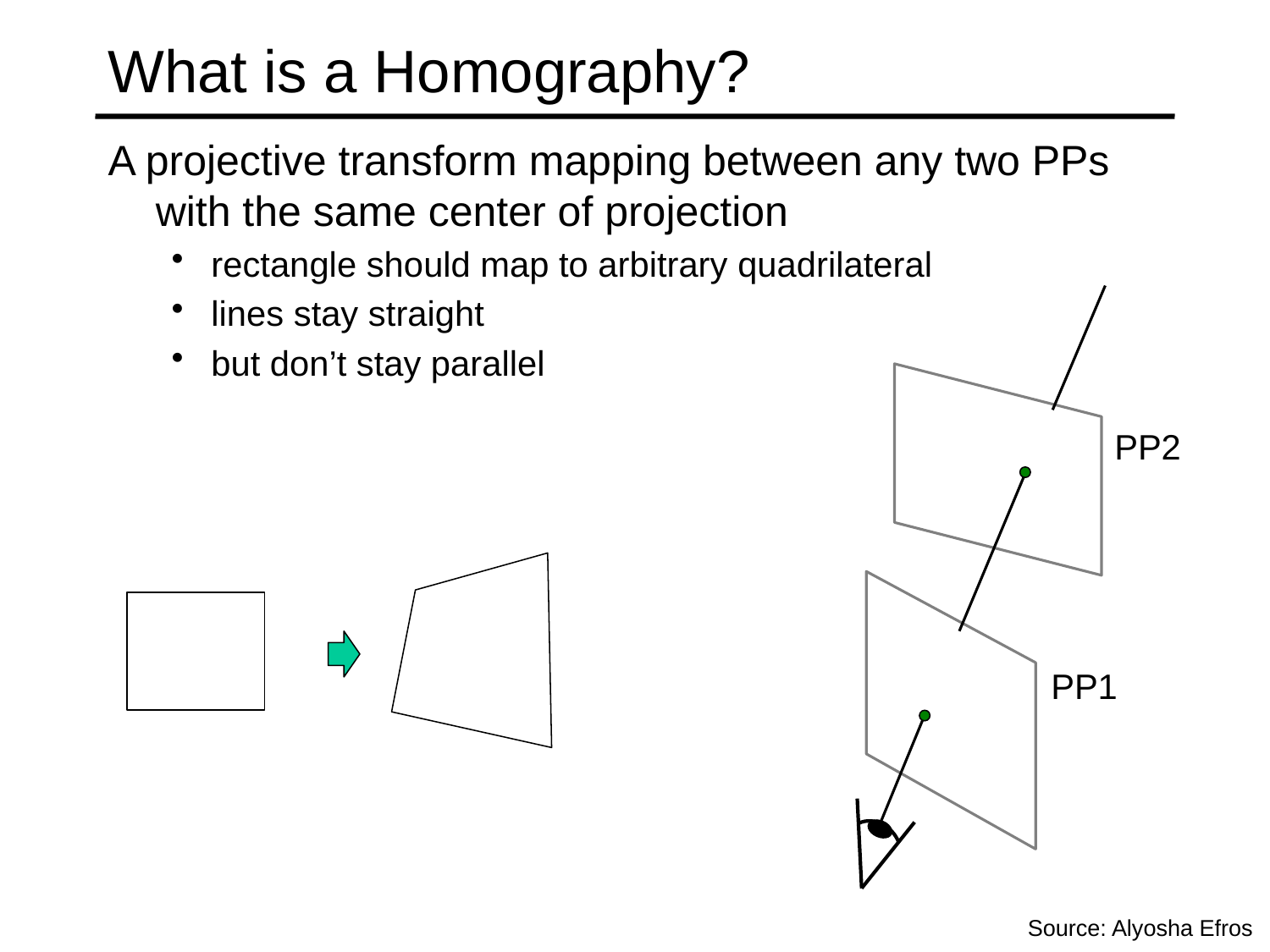

# What is a Homography?
A projective transform mapping between any two PPs with the same center of projection
rectangle should map to arbitrary quadrilateral
lines stay straight
but don’t stay parallel

PP2

PP1

Source: Alyosha Efros